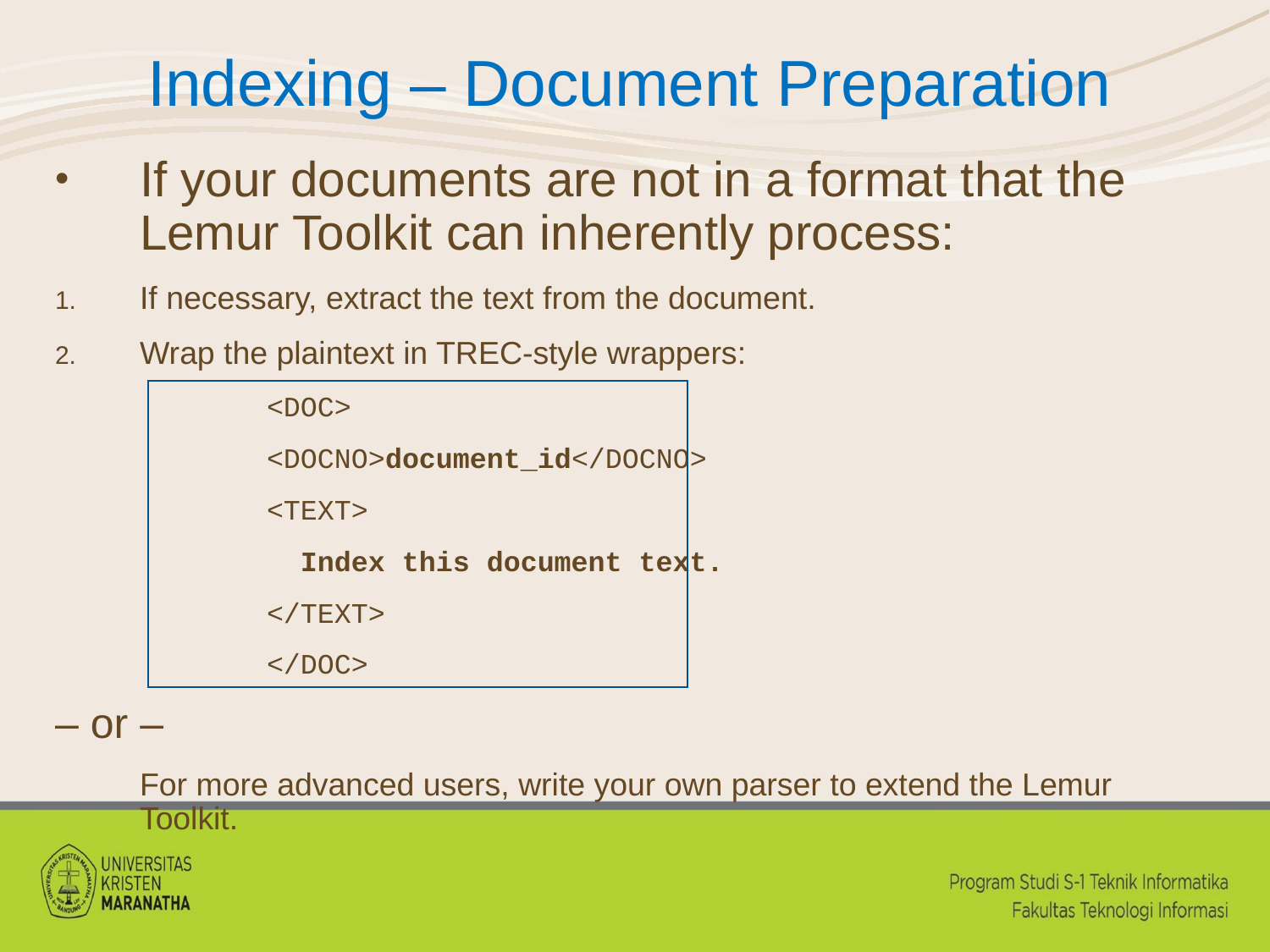

# Indexing – Document Preparation
If your documents are not in a format that the Lemur Toolkit can inherently process:
If necessary, extract the text from the document.
Wrap the plaintext in TREC-style wrappers:
		<DOC>
		<DOCNO>document_id</DOCNO>
		<TEXT>
		  Index this document text.
		</TEXT>
		</DOC>
– or –
	For more advanced users, write your own parser to extend the Lemur Toolkit.